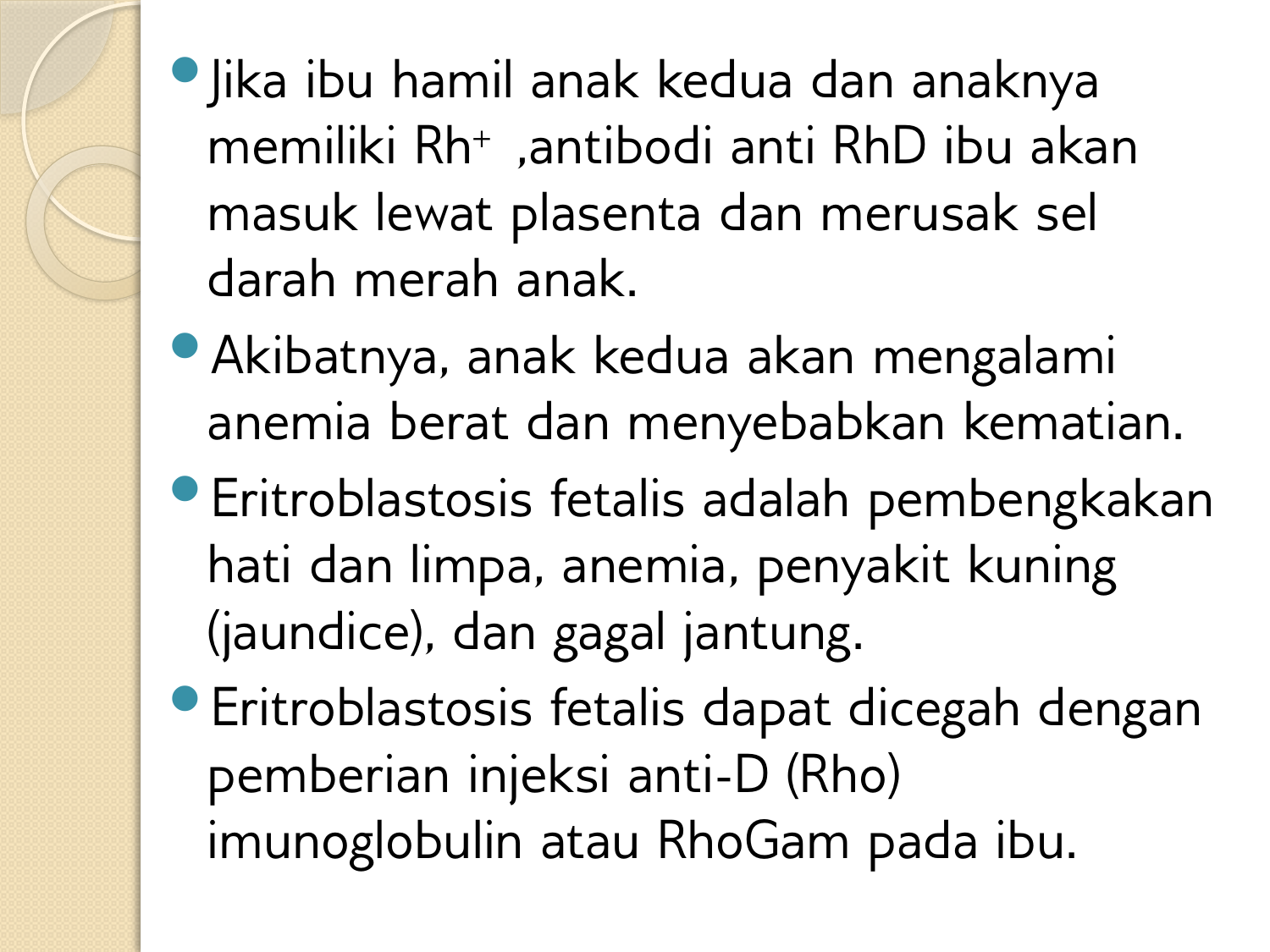

Jika ibu hamil anak kedua dan anaknya memiliki Rh+  ,antibodi anti RhD ibu akan masuk lewat plasenta dan merusak sel darah merah anak.
Akibatnya, anak kedua akan mengalami anemia berat dan menyebabkan kematian.
Eritroblastosis fetalis adalah pembengkakan hati dan limpa, anemia, penyakit kuning (jaundice), dan gagal jantung.
Eritroblastosis fetalis dapat dicegah dengan pemberian injeksi anti-D (Rho) imunoglobulin atau RhoGam pada ibu.